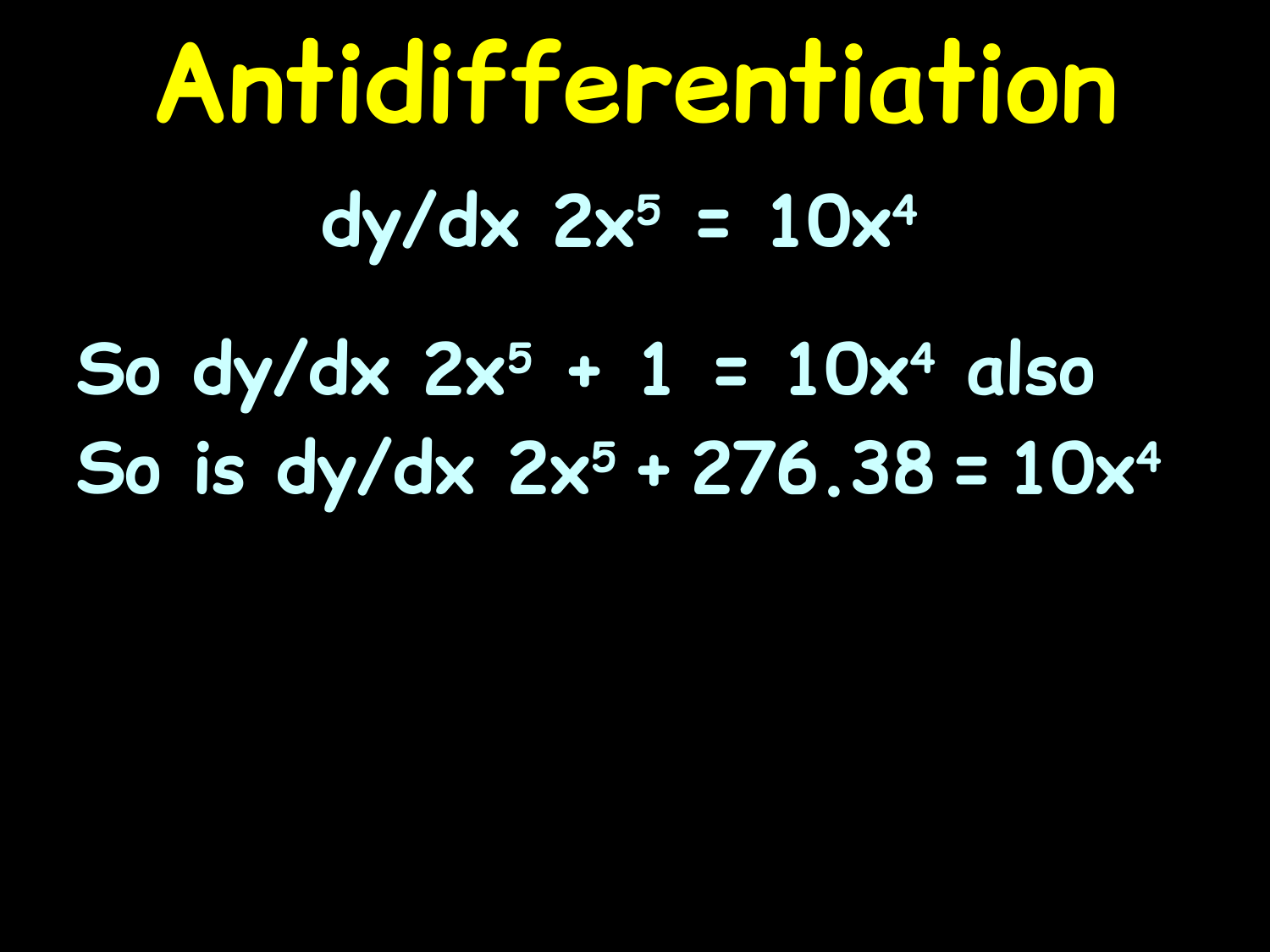

# Antidifferentiation
dy/dx 2x5 = 10x4

So dy/dx 2x5 + 1 = 10x4 also
So is dy/dx 2x5 + 276.38 = 10x4